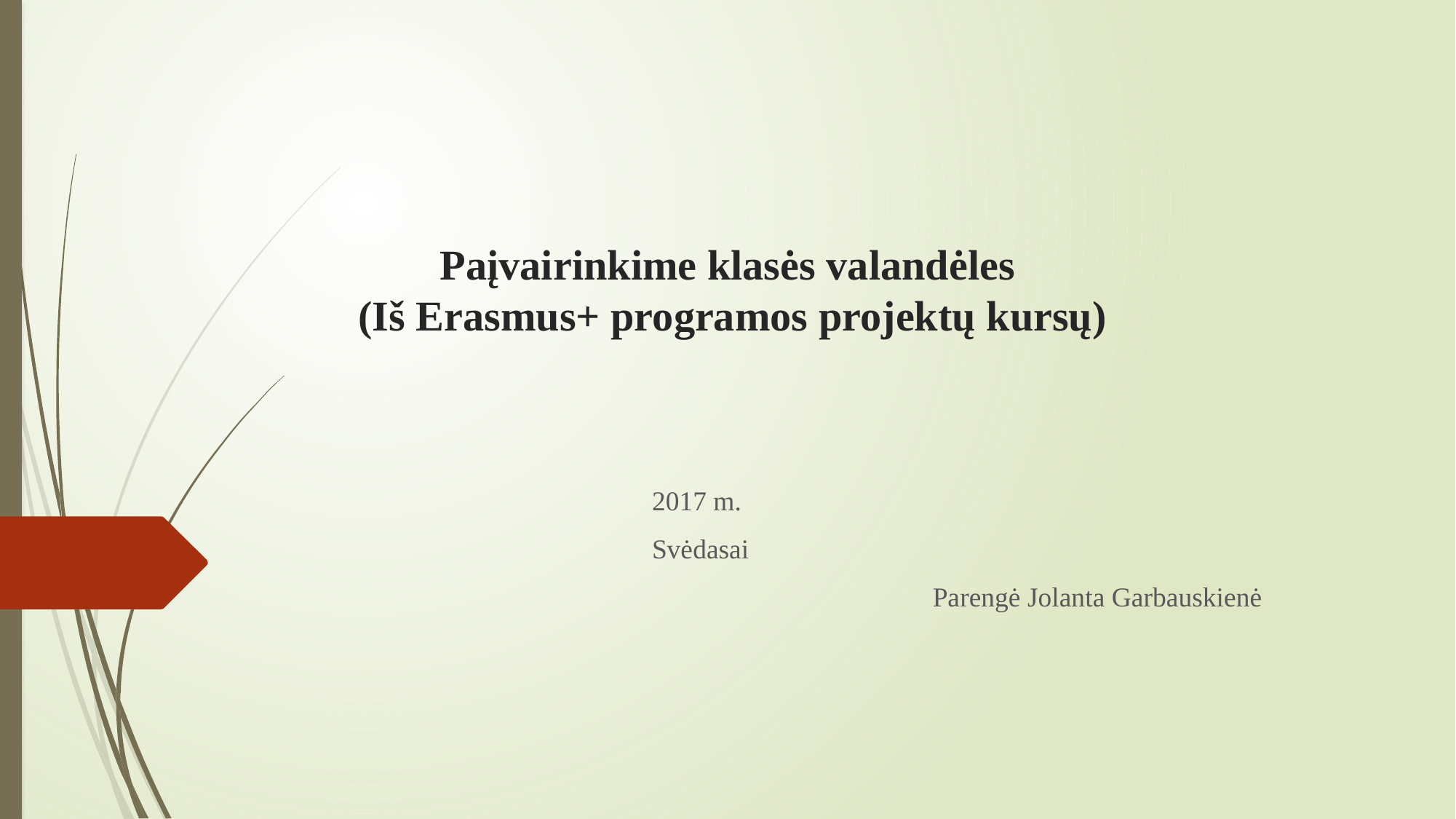

# Paįvairinkime klasės valandėles (Iš Erasmus+ programos projektų kursų)

2017 m.
Svėdasai
Parengė Jolanta Garbauskienė